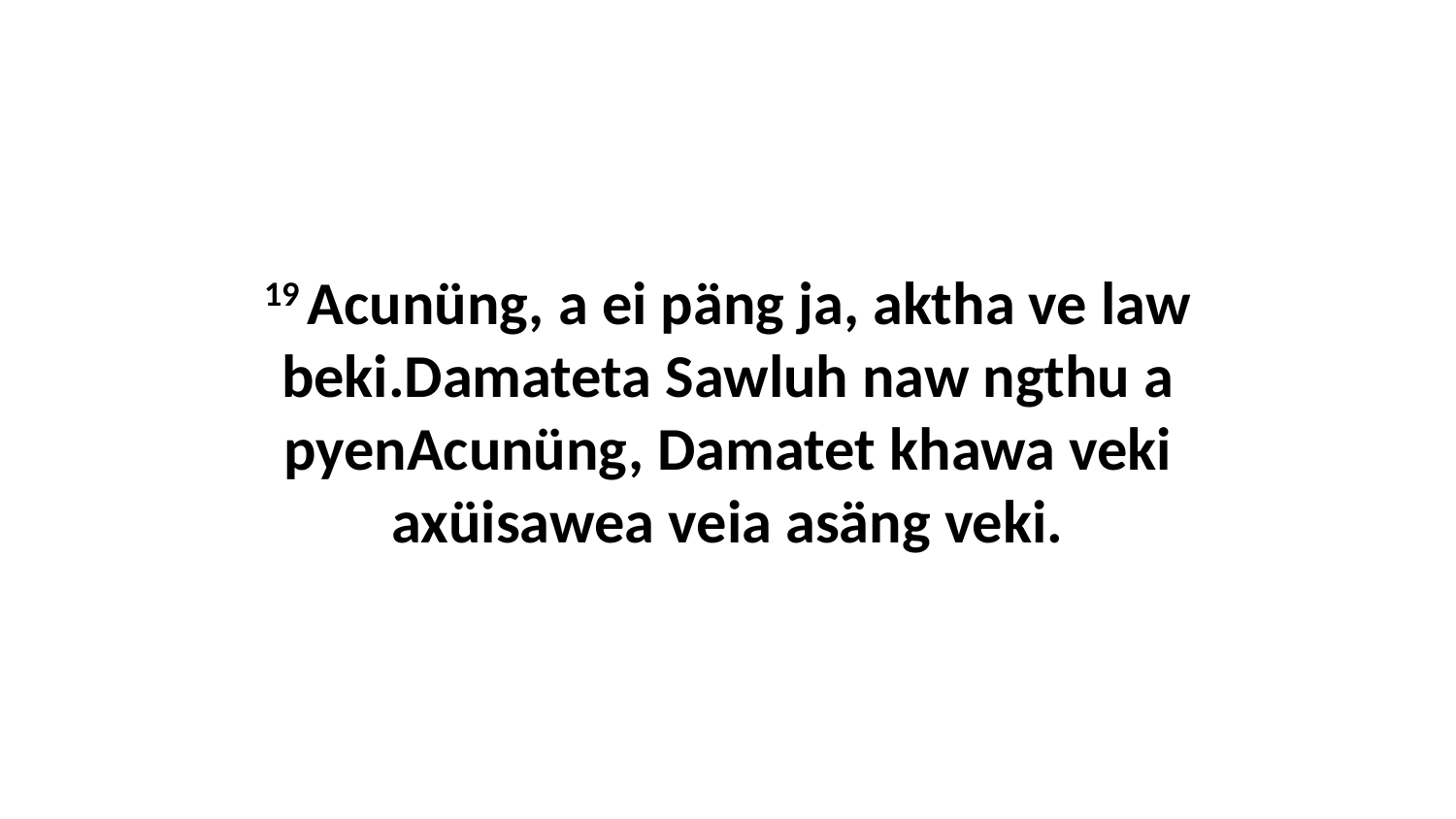

19 Acunüng, a ei päng ja, aktha ve law beki.Damateta Sawluh naw ngthu a pyenAcunüng, Damatet khawa veki axüisawea veia asäng veki.